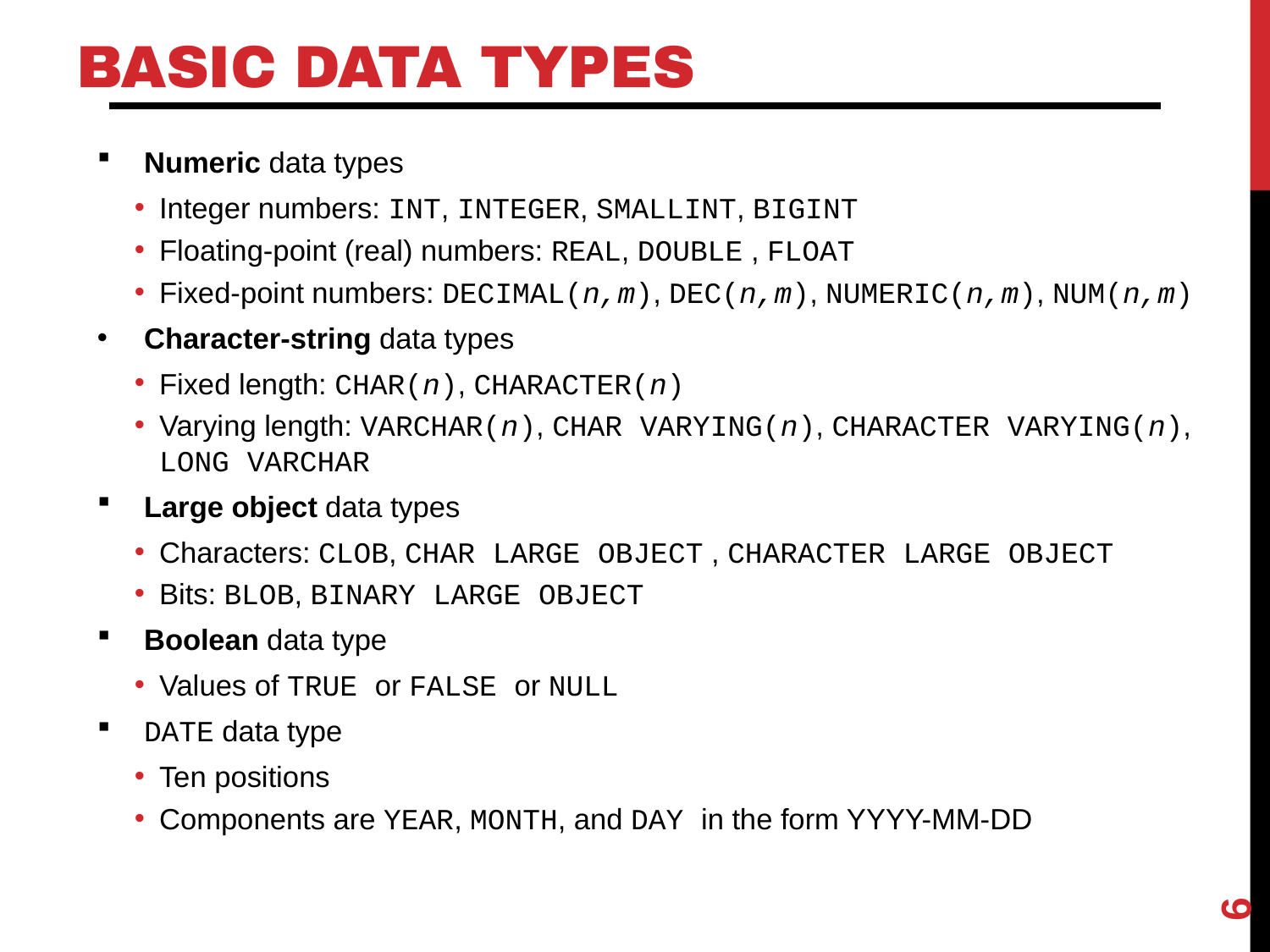

# BASIC Data Types
Numeric data types
Integer numbers: INT, INTEGER, SMALLINT, BIGINT
Floating-point (real) numbers: REAL, DOUBLE , FLOAT
Fixed-point numbers: DECIMAL(n,m), DEC(n,m), NUMERIC(n,m), NUM(n,m)
Character-string data types
Fixed length: CHAR(n), CHARACTER(n)
Varying length: VARCHAR(n), CHAR VARYING(n), CHARACTER VARYING(n), LONG VARCHAR
Large object data types
Characters: CLOB, CHAR LARGE OBJECT , CHARACTER LARGE OBJECT
Bits: BLOB, BINARY LARGE OBJECT
Boolean data type
Values of TRUE or FALSE or NULL
DATE data type
Ten positions
Components are YEAR, MONTH, and DAY in the form YYYY-MM-DD

6